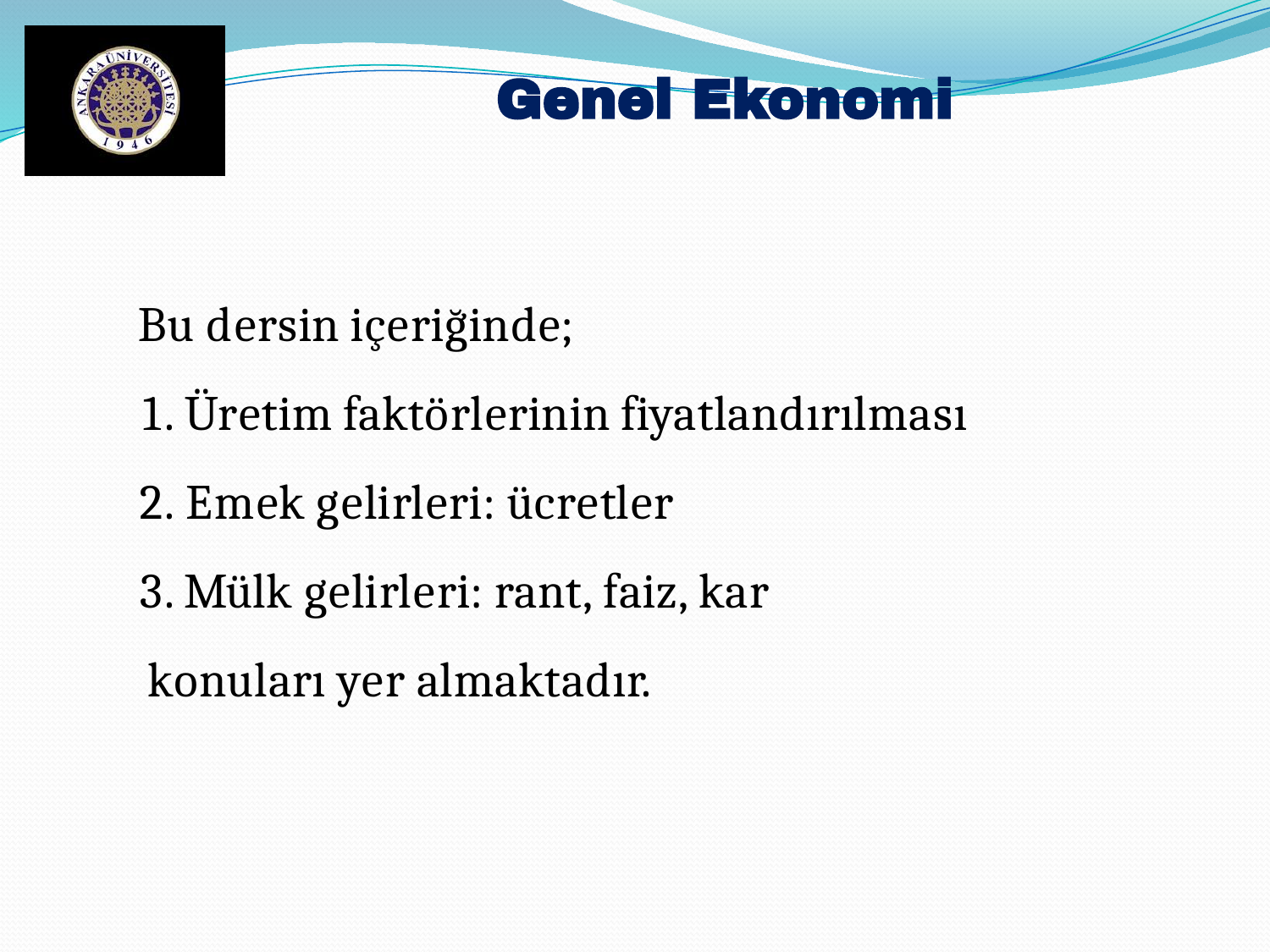

Genel Ekonomi
Bu dersin içeriğinde;
1. Üretim faktörlerinin fiyatlandırılması
2. Emek gelirleri: ücretler
3. Mülk gelirleri: rant, faiz, kar
 konuları yer almaktadır.